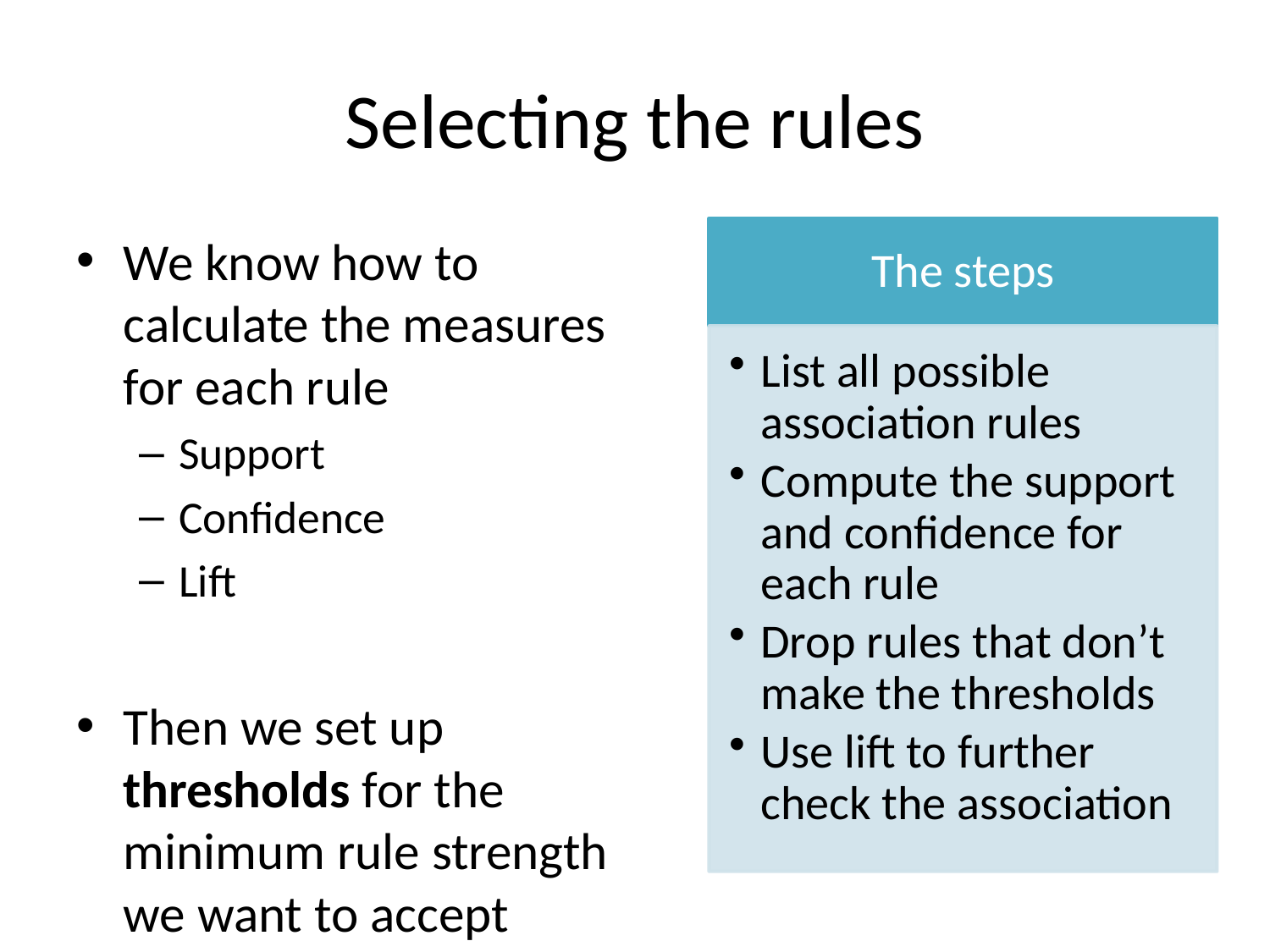

# Selecting the rules
The steps
List all possible association rules
Compute the support and confidence for each rule
Drop rules that don’t make the thresholds
Use lift to further check the association
We know how to calculate the measures for each rule
Support
Confidence
Lift

Then we set up thresholds for the minimum rule strength we want to accept